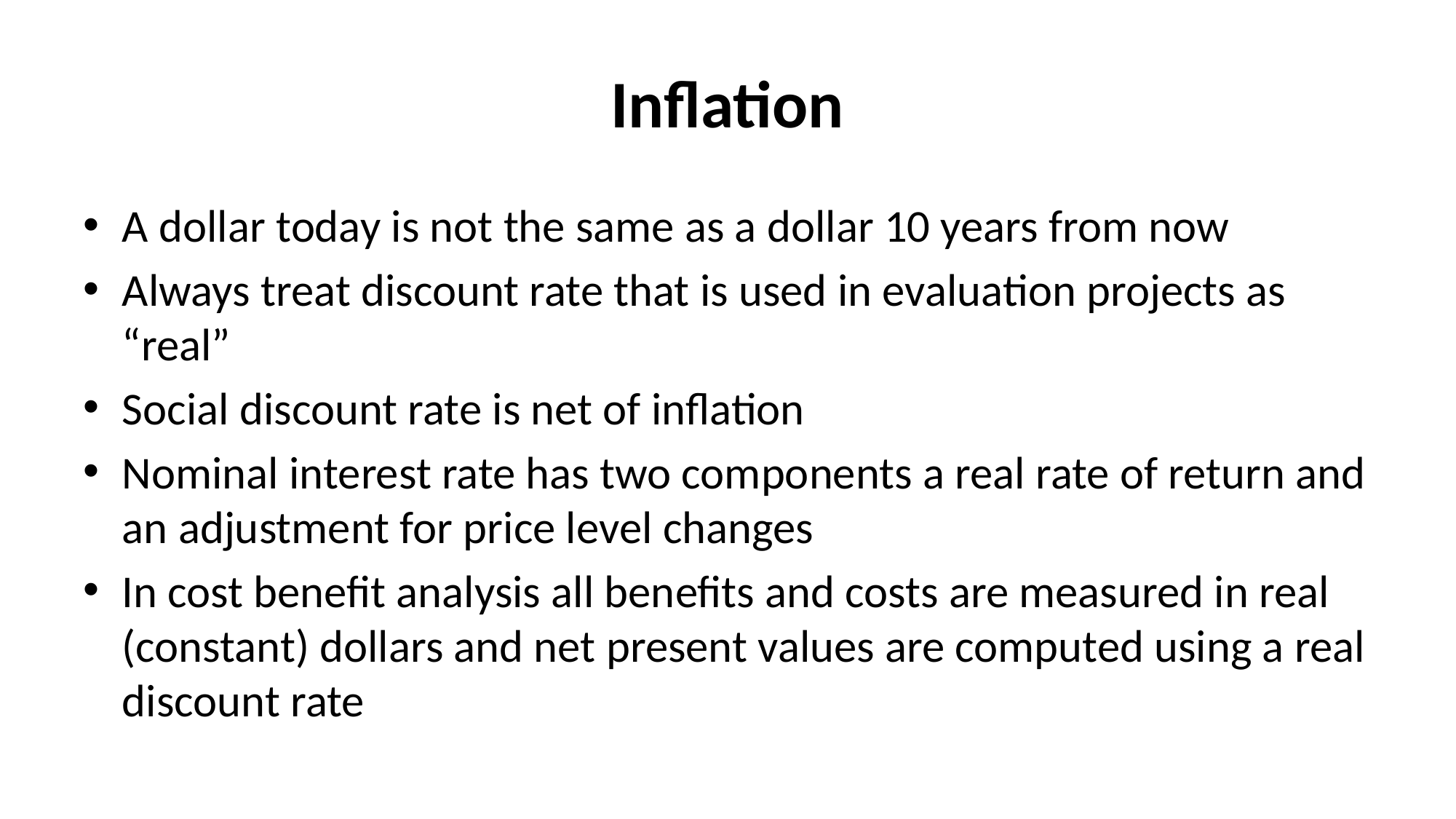

# Inflation
A dollar today is not the same as a dollar 10 years from now
Always treat discount rate that is used in evaluation projects as “real”
Social discount rate is net of inflation
Nominal interest rate has two components a real rate of return and an adjustment for price level changes
In cost benefit analysis all benefits and costs are measured in real (constant) dollars and net present values are computed using a real discount rate